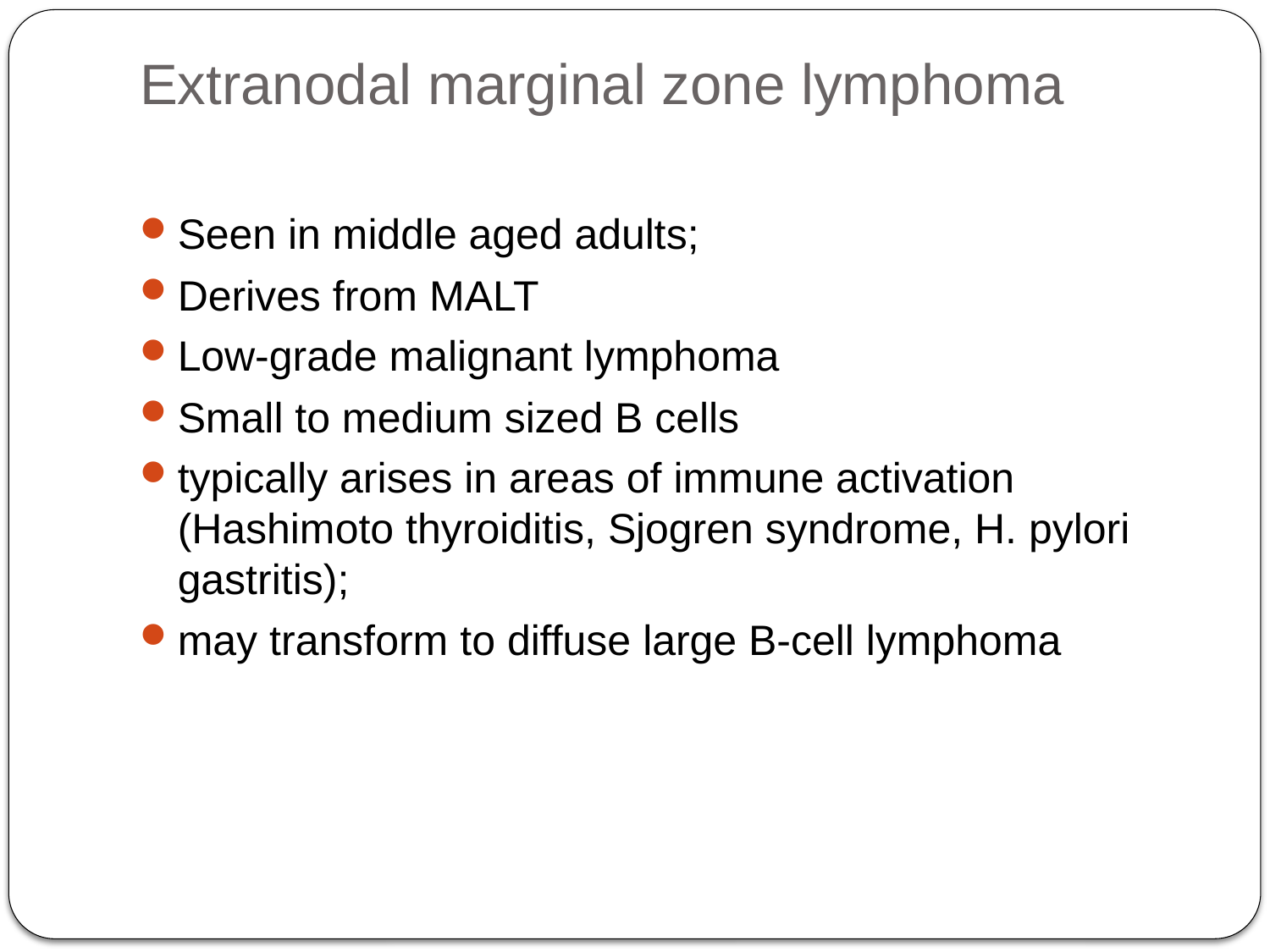

# Extranodal marginal zone lymphoma
Seen in middle aged adults;
Derives from MALT
Low-grade malignant lymphoma
Small to medium sized B cells
typically arises in areas of immune activation (Hashimoto thyroiditis, Sjogren syndrome, H. pylori gastritis);
may transform to diffuse large B-cell lymphoma